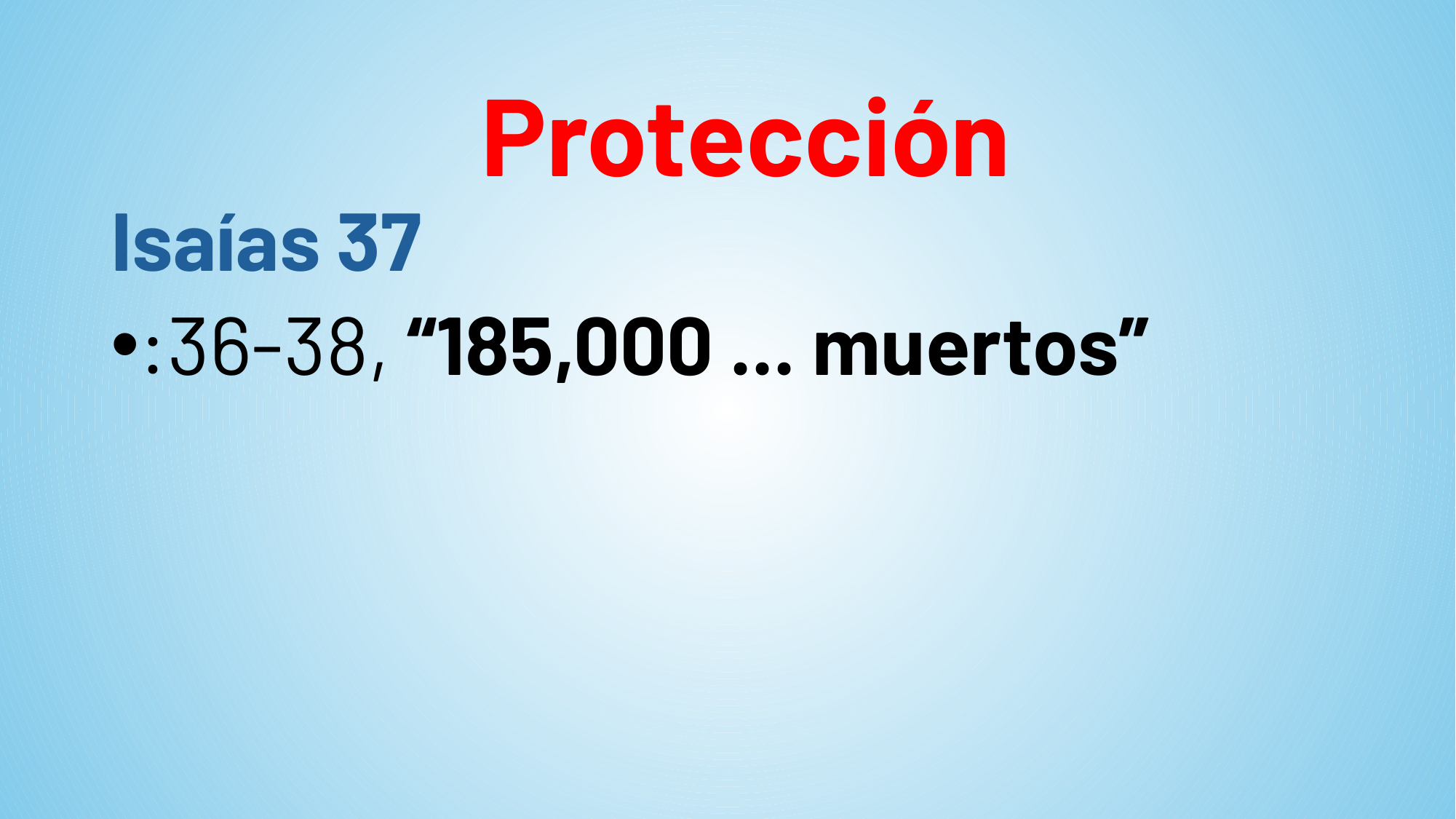

Protección
Isaías 37
:36-38, “185,000 ... muertos”